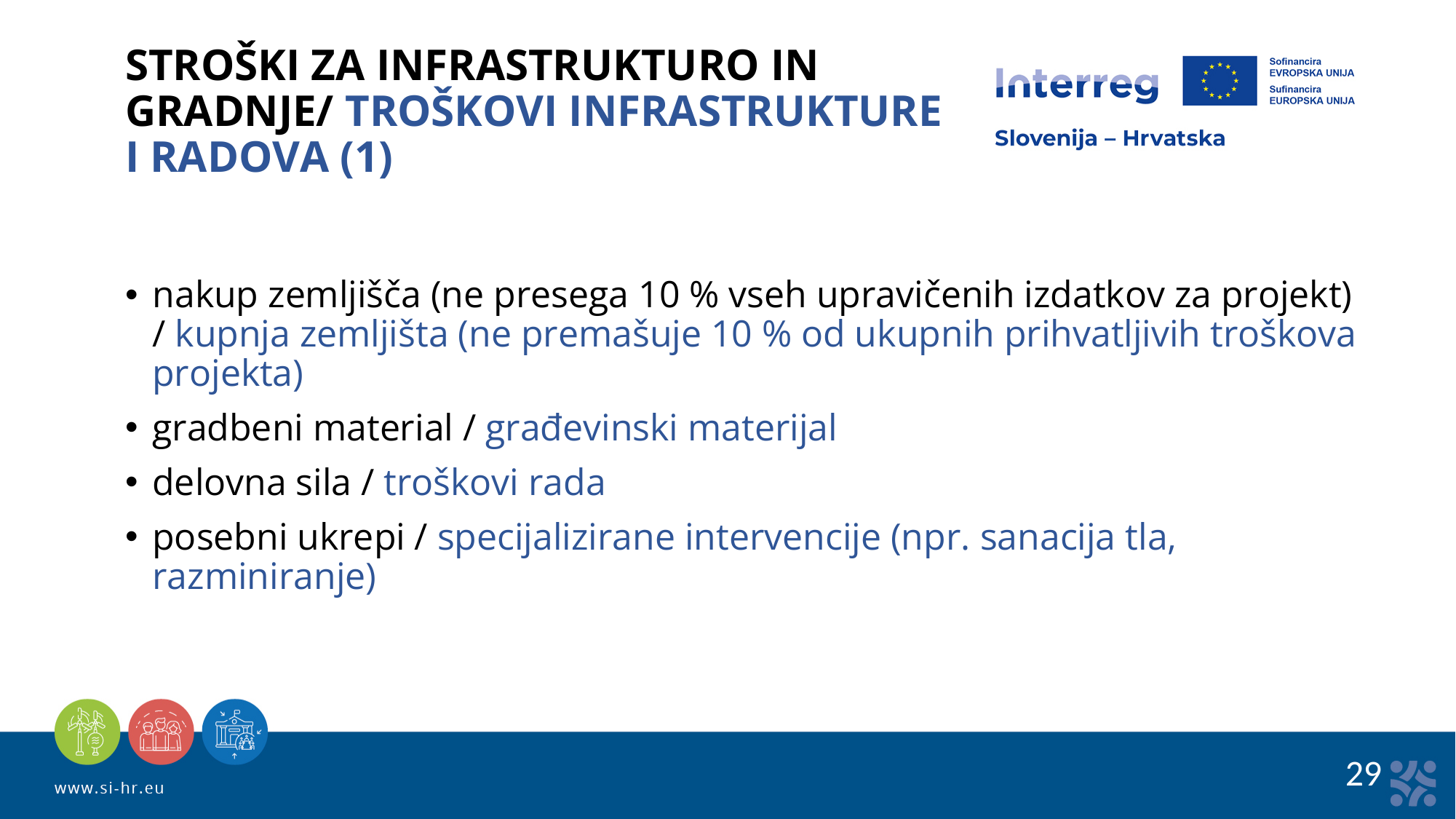

STROŠKI ZA INFRASTRUKTURO IN
GRADNJE/ TROŠKOVI INFRASTRUKTURE
I RADOVA (1)

nakup zemljišča (ne presega 10 % vseh upravičenih izdatkov za projekt) / kupnja zemljišta (ne premašuje 10 % od ukupnih prihvatljivih troškova projekta)
gradbeni material / građevinski materijal
delovna sila / troškovi rada
posebni ukrepi / specijalizirane intervencije (npr. sanacija tla, razminiranje)